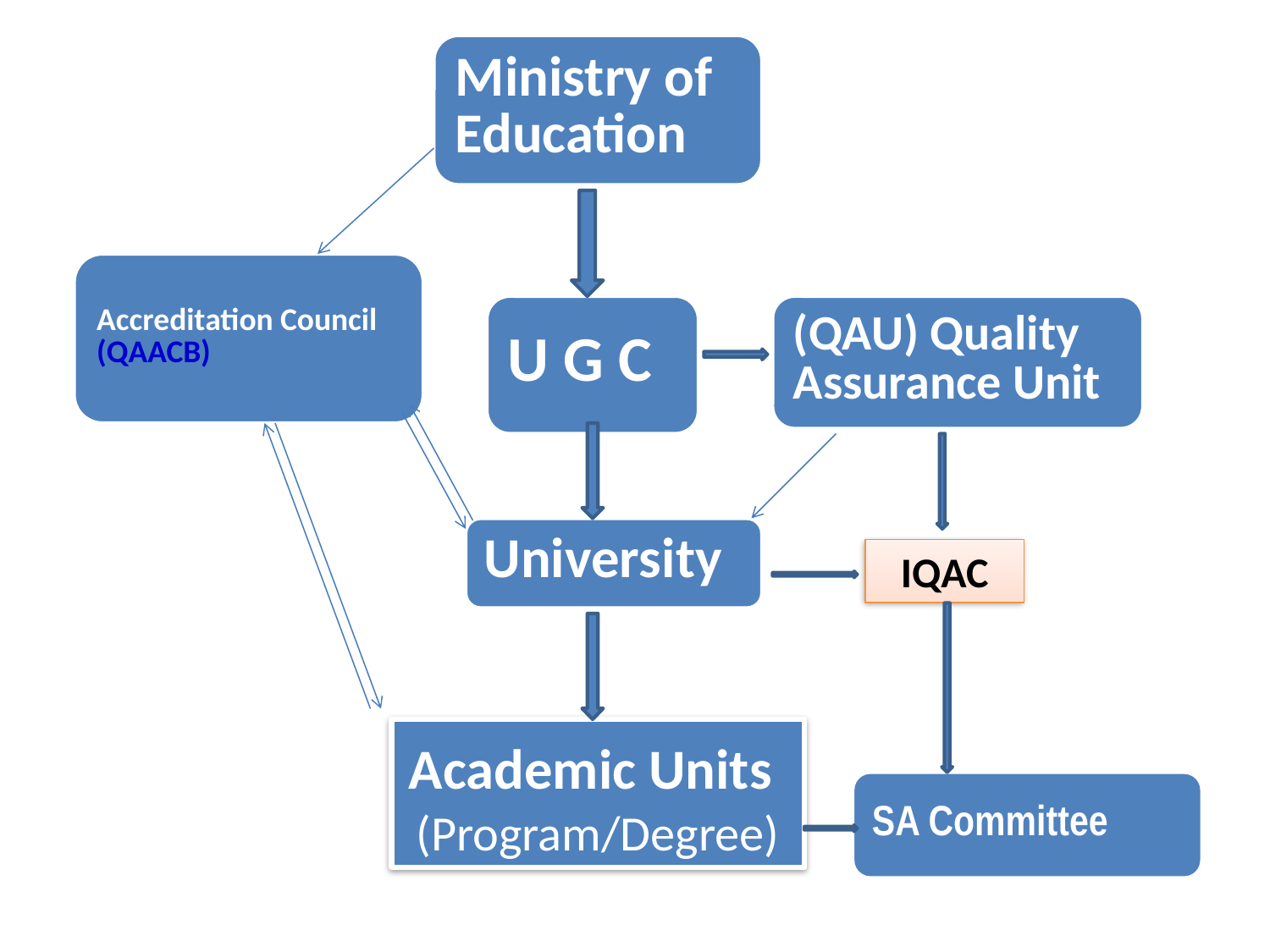

Ministry of
Education

Accreditation Council (QAACB)
U G C
(QAU) Quality Assurance Unit

University
IQAC

Academic Units
(Program/Degree)
SA Committee